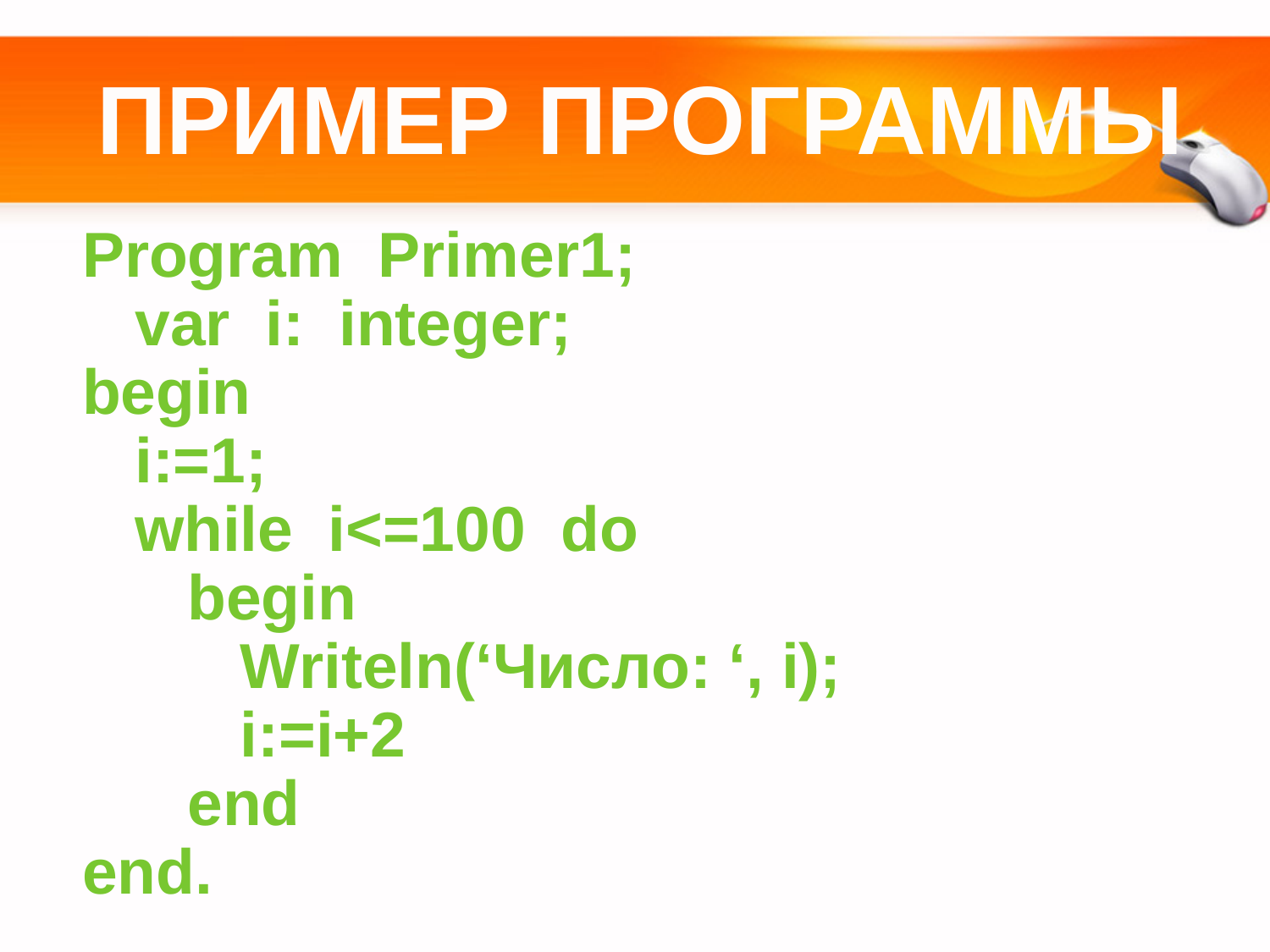

# Пример программы
Program  Primer1;
   var  i:  integer;
begin
   i:=1;
   while  i<=100  do
      begin
         Writeln(‘Число: ‘, i);
         i:=i+2
      end
end.